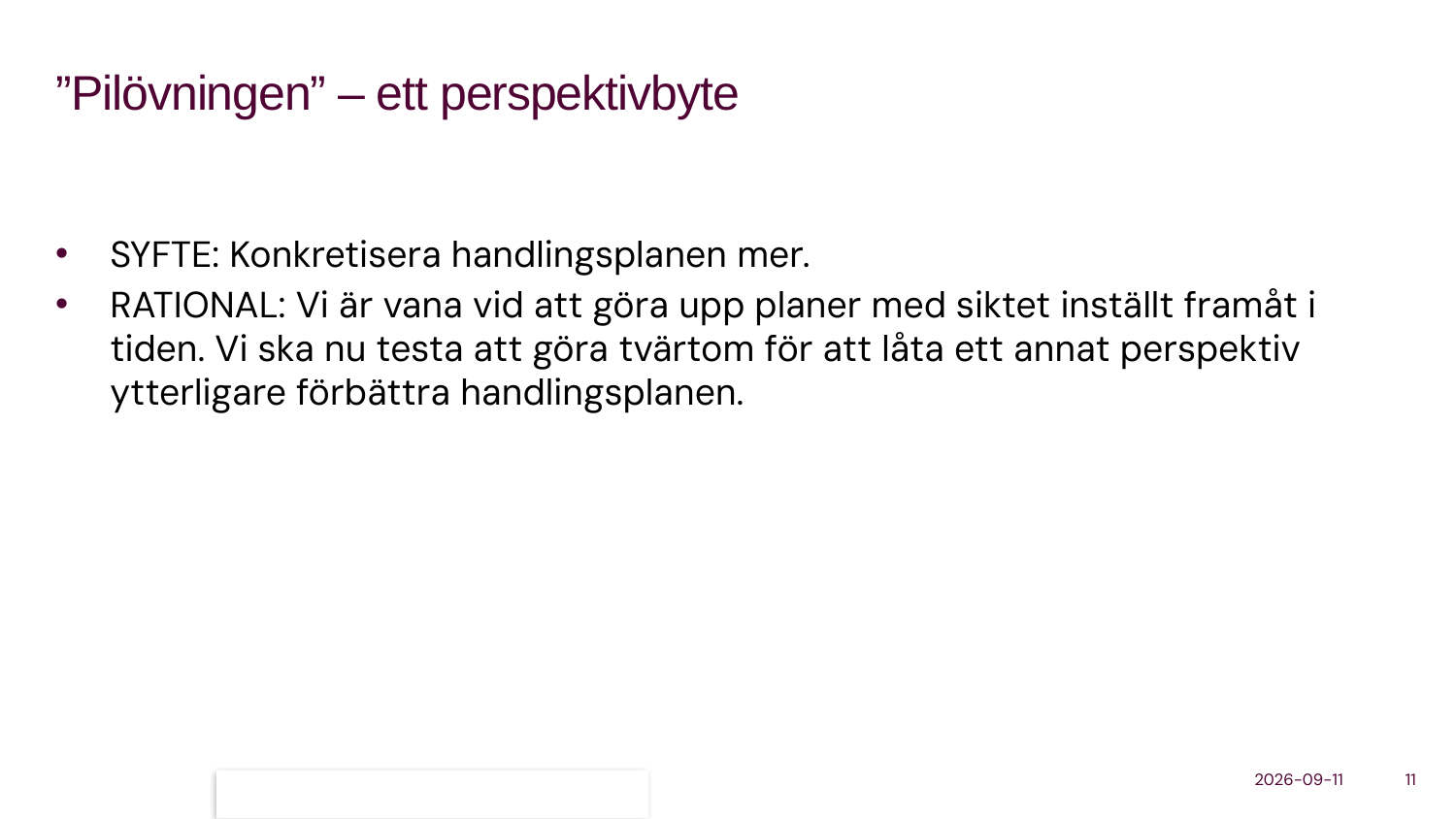

# ”Pilövningen” – ett perspektivbyte
SYFTE: Konkretisera handlingsplanen mer.
RATIONAL: Vi är vana vid att göra upp planer med siktet inställt framåt i tiden. Vi ska nu testa att göra tvärtom för att låta ett annat perspektiv ytterligare förbättra handlingsplanen.
2026-09-11
11